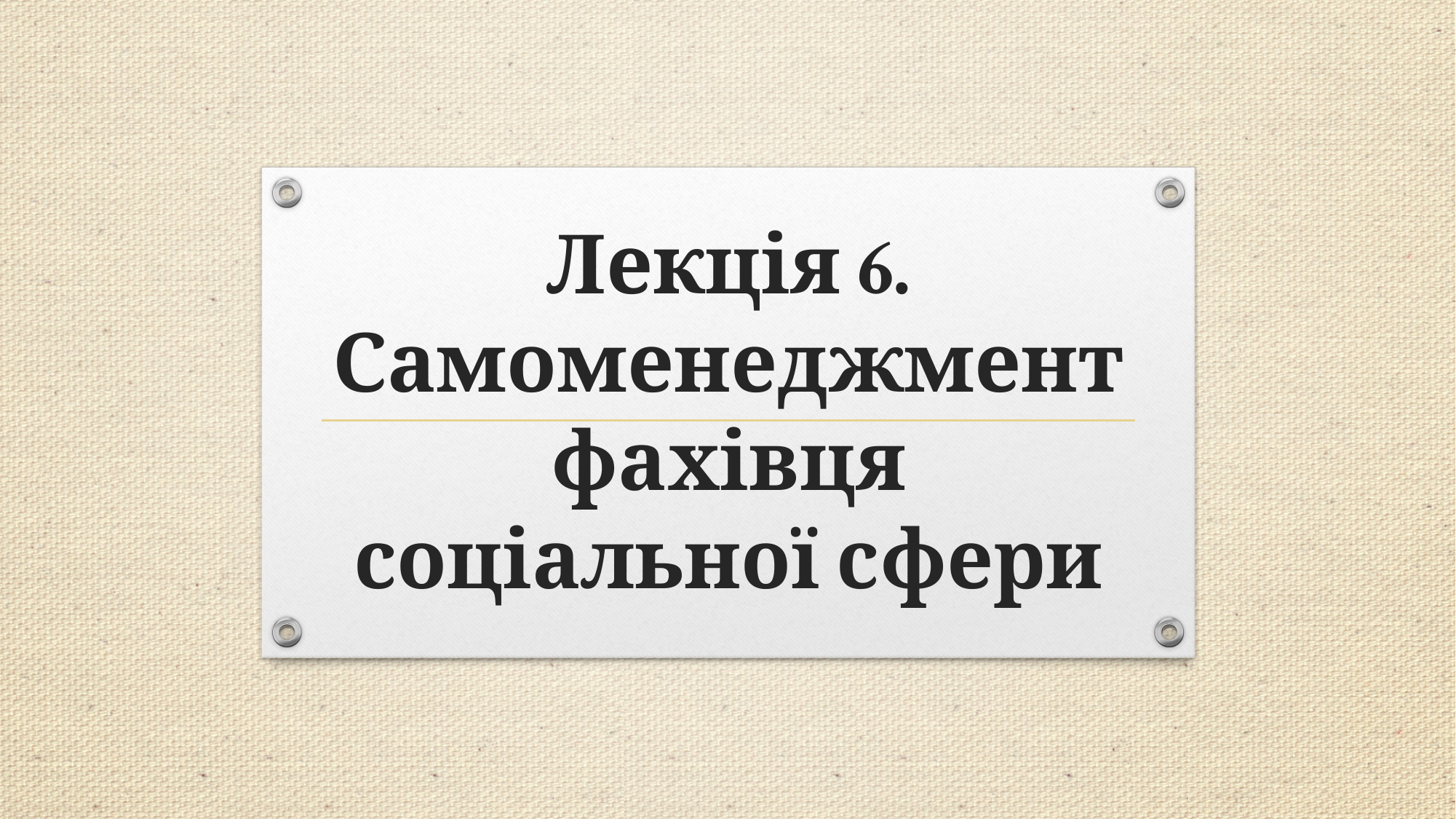

# Лекція 6. Самоменеджмент фахівця соціальної сфери